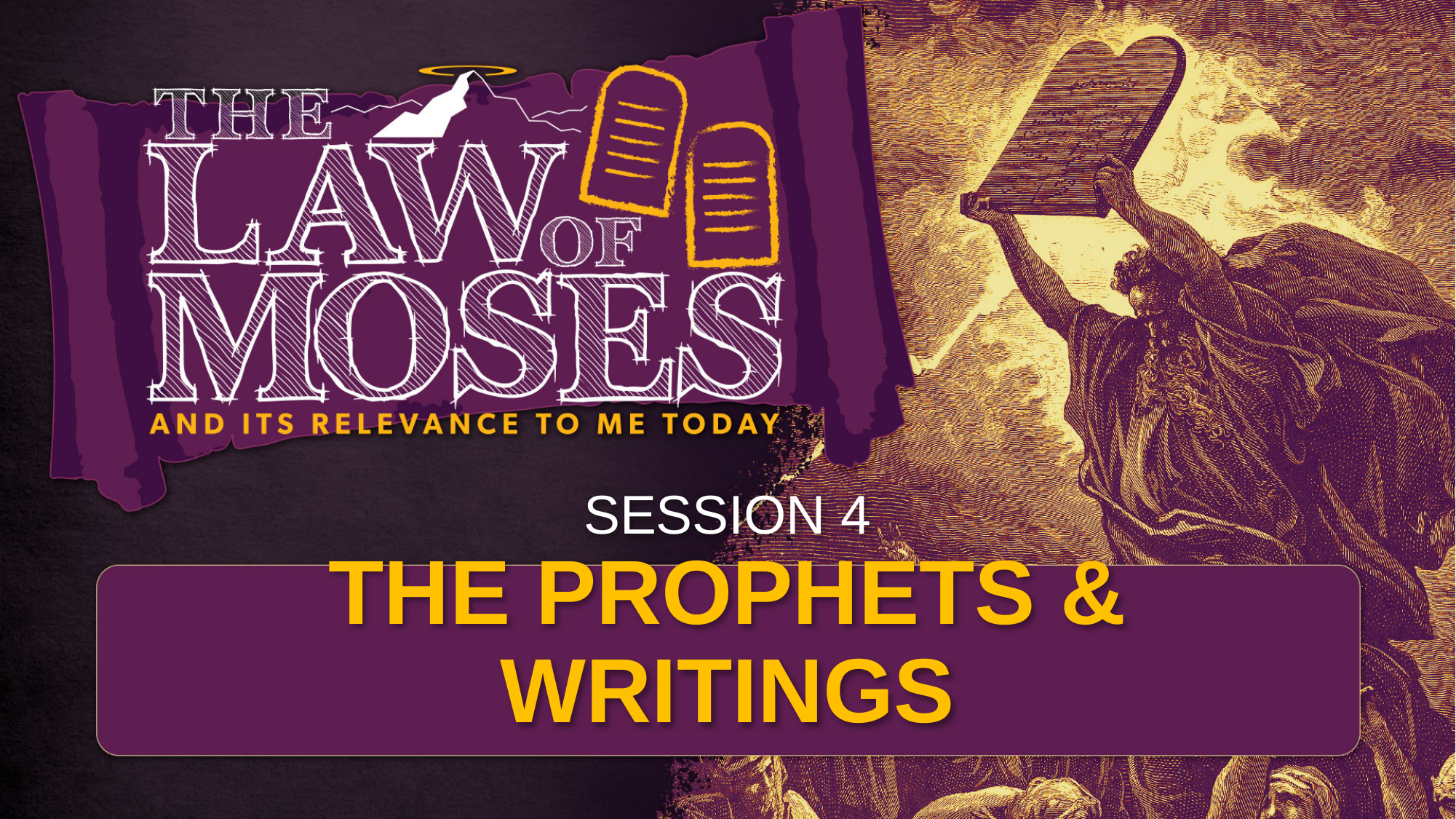

# SESSION 4 THE PROPHETS & WRITINGS